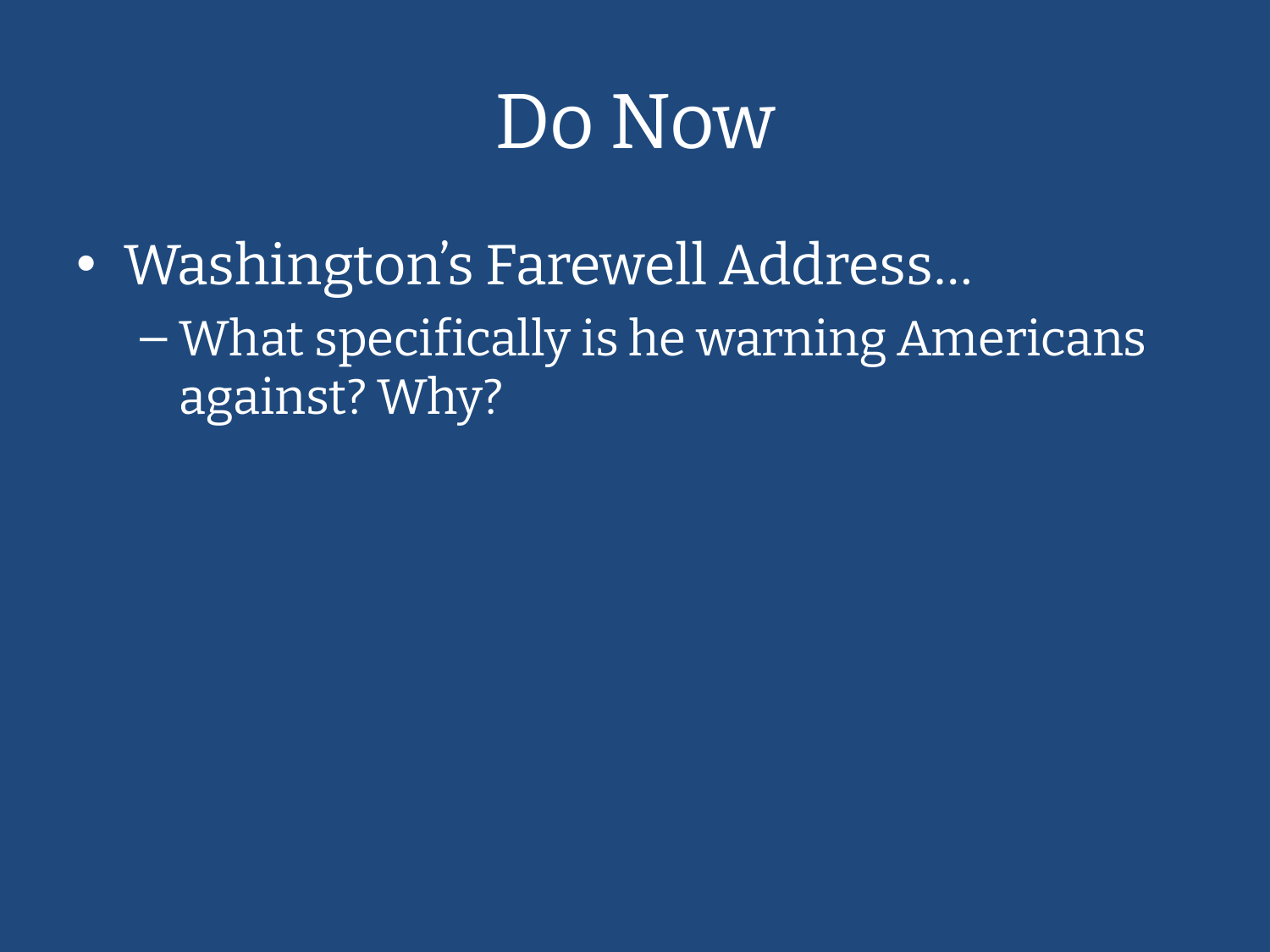

# Do Now
Washington’s Farewell Address…
What specifically is he warning Americans against? Why?